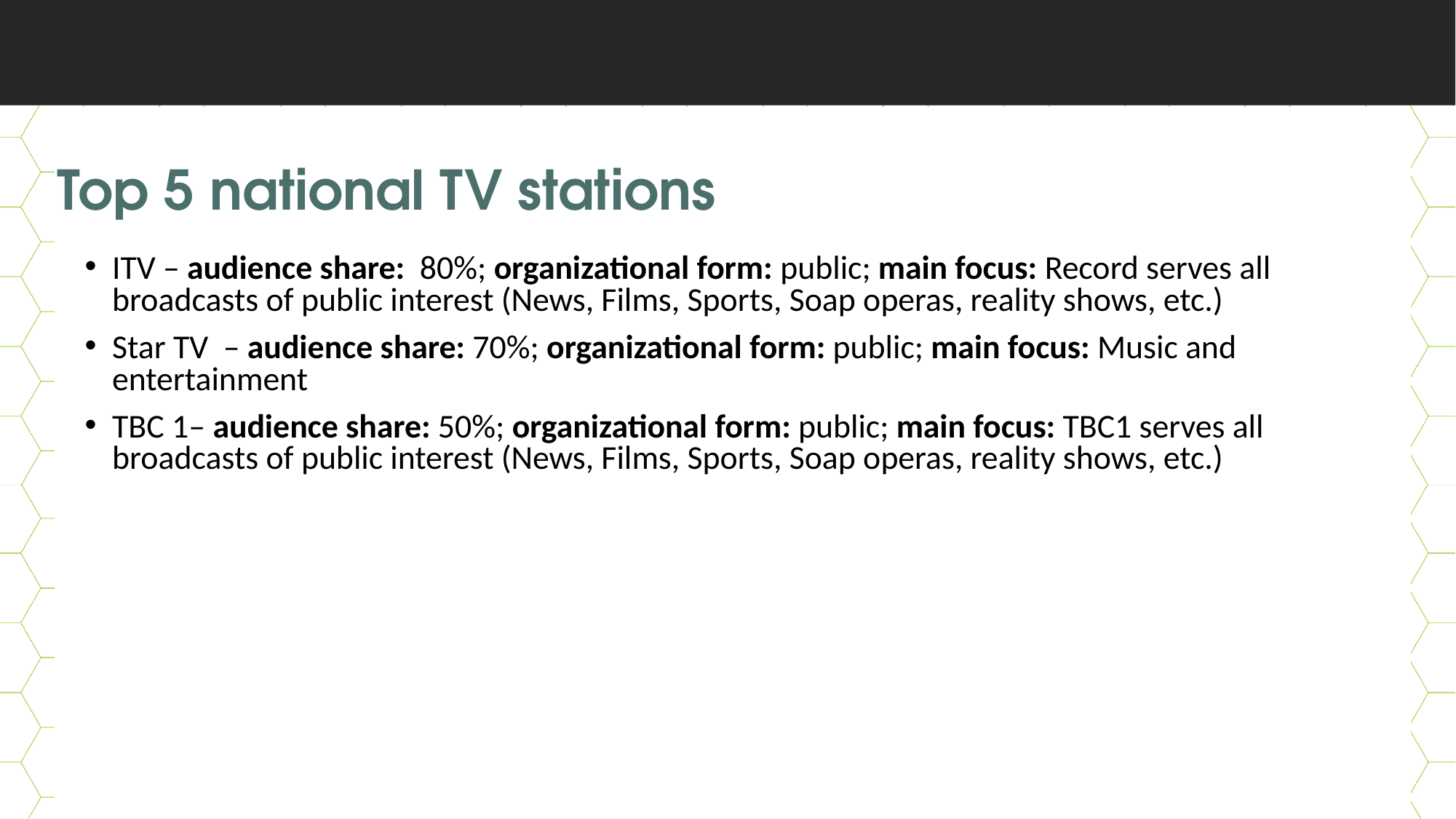

Top 5 national TV stations
ITV – audience share:  80%; organizational form: public; main focus: Record serves all broadcasts of public interest (News, Films, Sports, Soap operas, reality shows, etc.)
Star TV  – audience share: 70%; organizational form: public; main focus: Music and entertainment
TBC 1– audience share: 50%; organizational form: public; main focus: TBC1 serves all broadcasts of public interest (News, Films, Sports, Soap operas, reality shows, etc.)